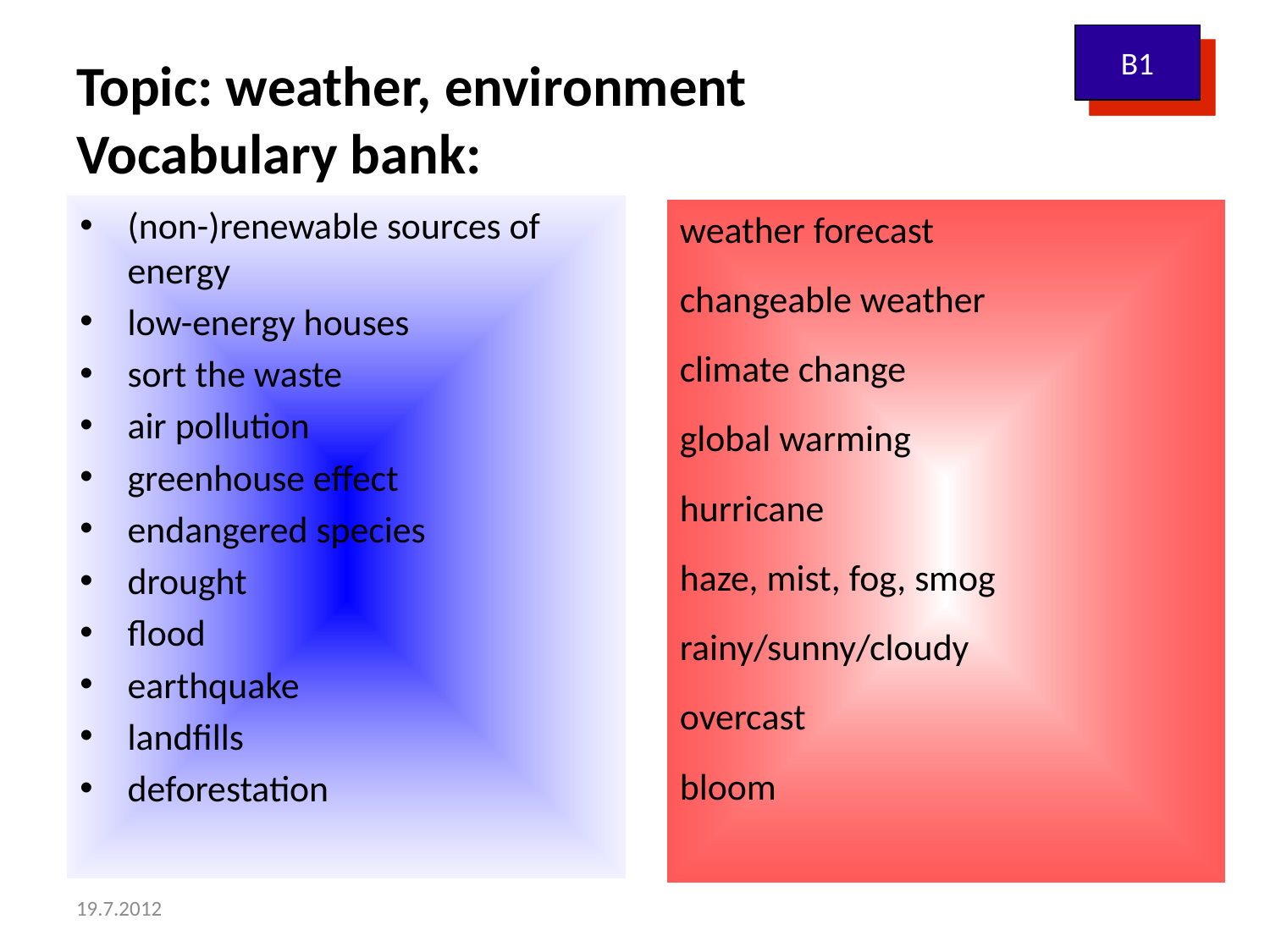

B1
# Topic: weather, environment Vocabulary bank:
(non-)renewable sources of energy
low-energy houses
sort the waste
air pollution
greenhouse effect
endangered species
drought
flood
earthquake
landfills
deforestation

weather forecast
changeable weather
climate change
global warming
hurricane
haze, mist, fog, smog
rainy/sunny/cloudy
overcast
bloom
19.7.2012